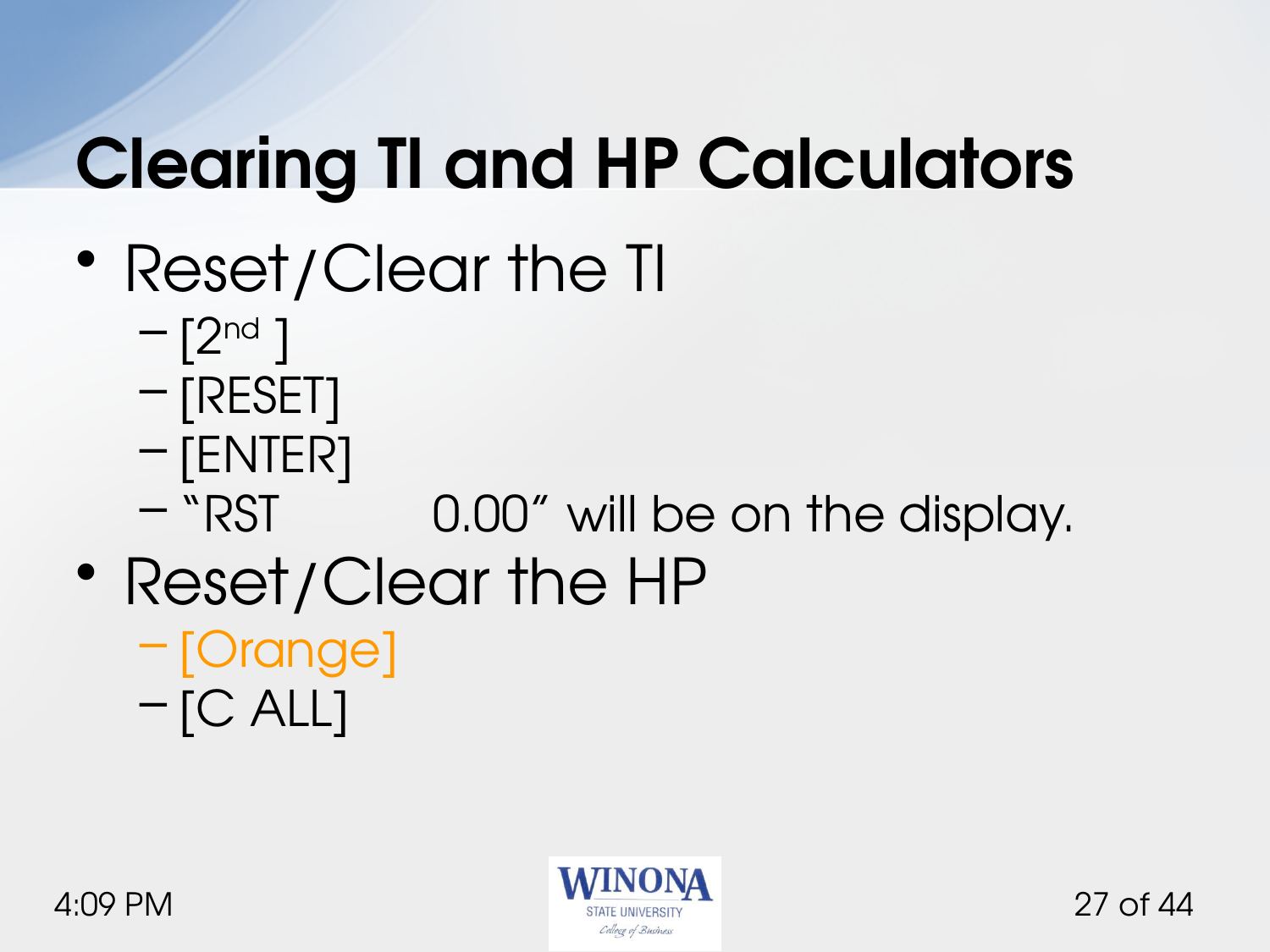

# Clearing TI and HP Calculators
Reset/Clear the TI
[2nd ]
[RESET]
[ENTER]
“RST		0.00” will be on the display.
Reset/Clear the HP
[Orange]
[C ALL]